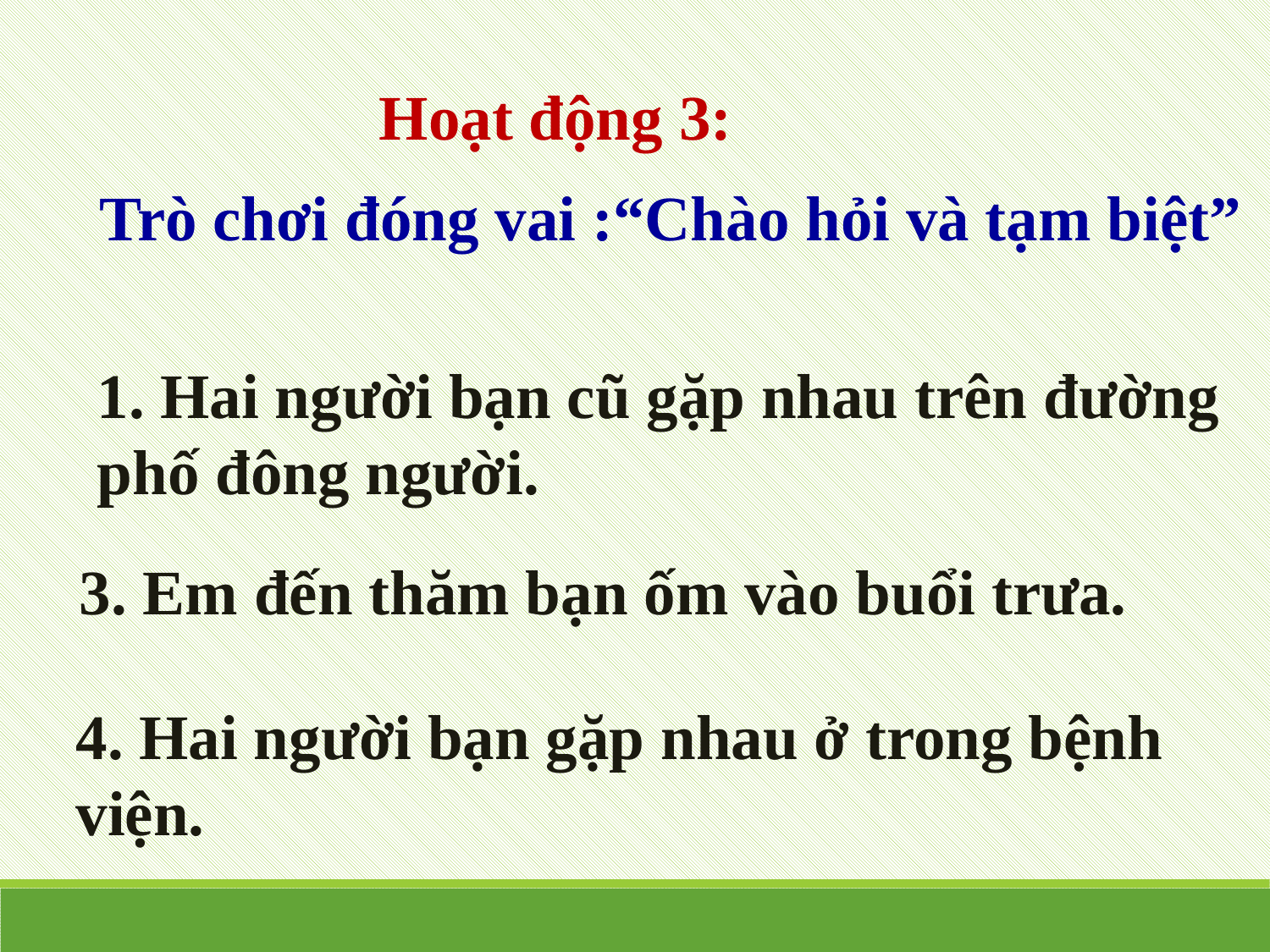

Hoạt động 3:
Trò chơi đóng vai :“Chào hỏi và tạm biệt”
1. Hai người bạn cũ gặp nhau trên đường phố đông người.
3. Em đến thăm bạn ốm vào buổi trưa.
4. Hai người bạn gặp nhau ở trong bệnh viện.